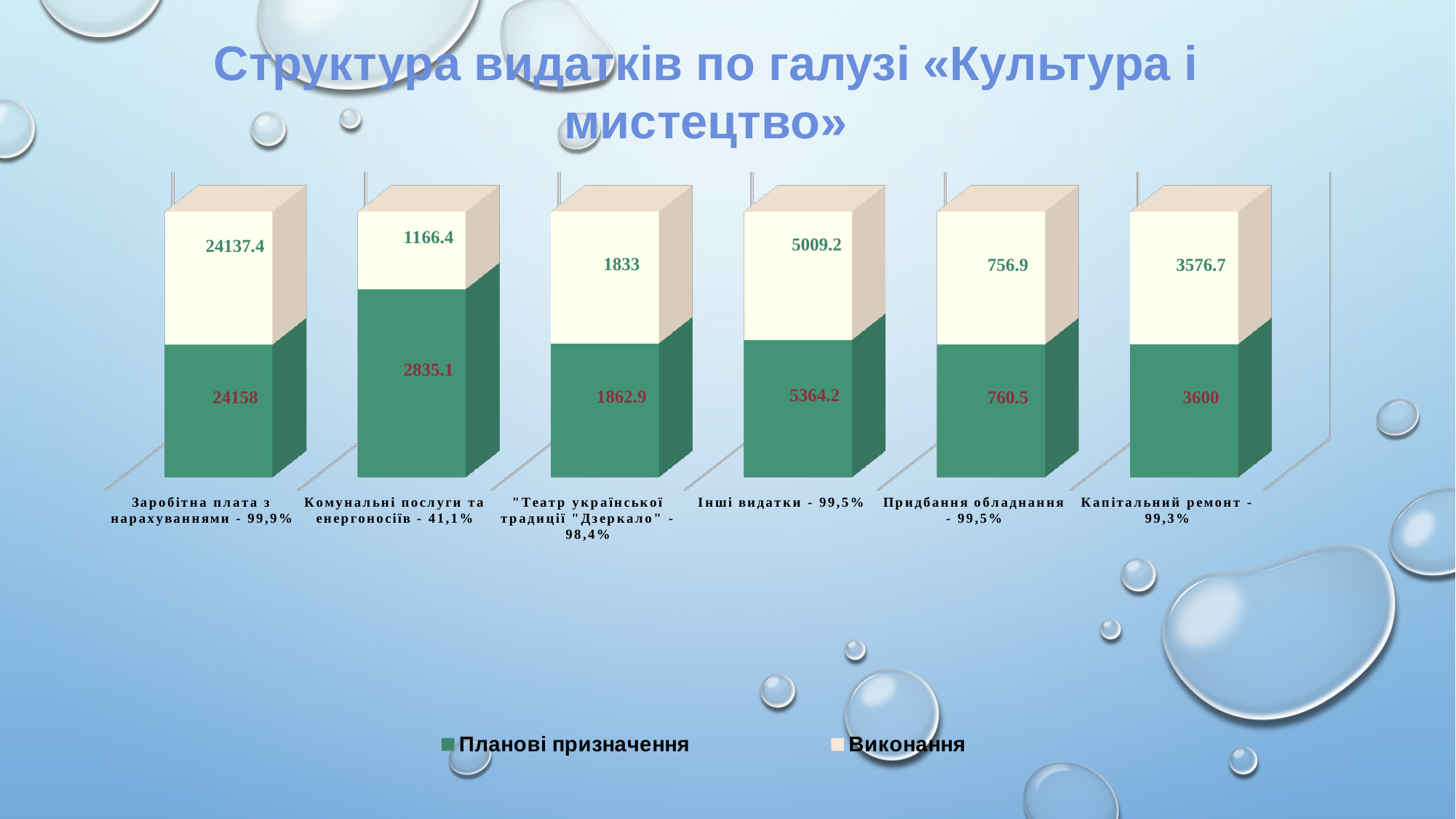

Структура видатків по галузі «Культура і мистецтво»

[unsupported chart]